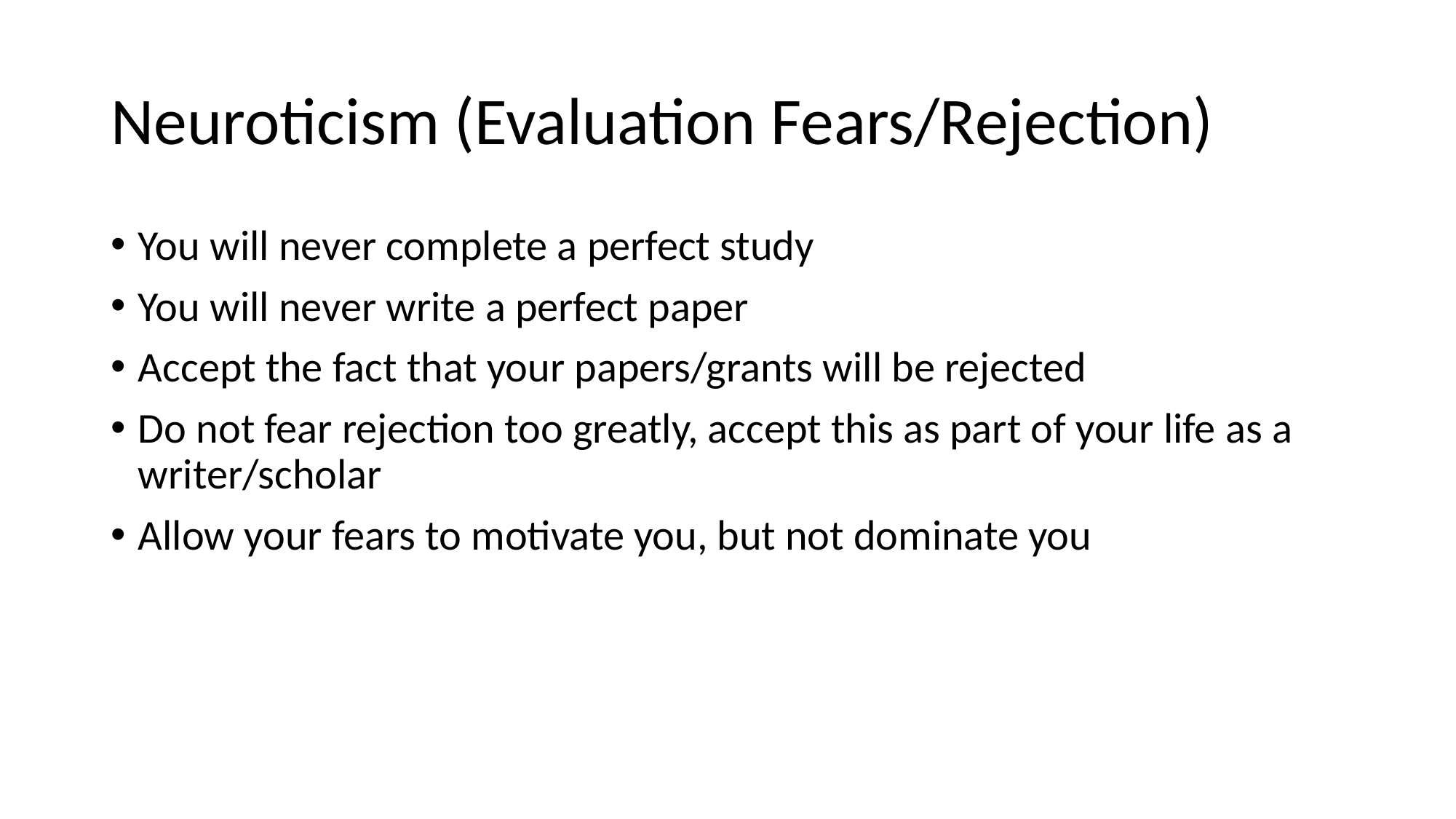

# Neuroticism (Evaluation Fears/Rejection)
You will never complete a perfect study
You will never write a perfect paper
Accept the fact that your papers/grants will be rejected
Do not fear rejection too greatly, accept this as part of your life as a writer/scholar
Allow your fears to motivate you, but not dominate you